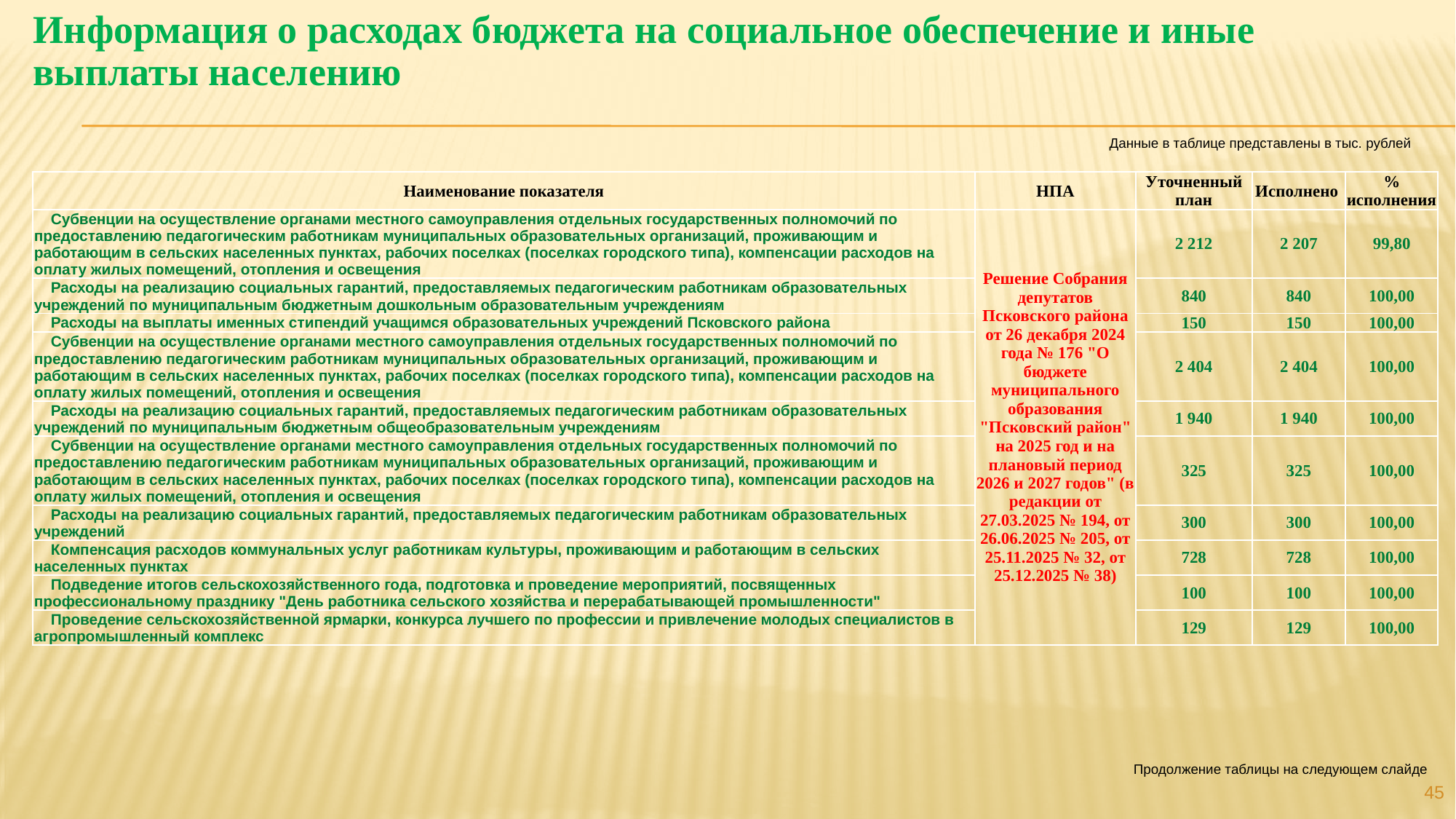

Информация о расходах бюджета на социальное обеспечение и иные выплаты населению
Данные в таблице представлены в тыс. рублей
| Наименование показателя | НПА | Уточненный план | Исполнено | % исполнения |
| --- | --- | --- | --- | --- |
| Субвенции на осуществление органами местного самоуправления отдельных государственных полномочий по предоставлению педагогическим работникам муниципальных образовательных организаций, проживающим и работающим в сельских населенных пунктах, рабочих поселках (поселках городского типа), компенсации расходов на оплату жилых помещений, отопления и освещения | Решение Собрания депутатов Псковского района от 26 декабря 2024 года № 176 "О бюджете муниципального образования "Псковский район" на 2025 год и на плановый период 2026 и 2027 годов" (в редакции от 27.03.2025 № 194, от 26.06.2025 № 205, от 25.11.2025 № 32, от 25.12.2025 № 38) | 2 212 | 2 207 | 99,80 |
| Расходы на реализацию социальных гарантий, предоставляемых педагогическим работникам образовательных учреждений по муниципальным бюджетным дошкольным образовательным учреждениям |  | 840 | 840 | 100,00 |
| Расходы на выплаты именных стипендий учащимся образовательных учреждений Псковского района |  | 150 | 150 | 100,00 |
| Субвенции на осуществление органами местного самоуправления отдельных государственных полномочий по предоставлению педагогическим работникам муниципальных образовательных организаций, проживающим и работающим в сельских населенных пунктах, рабочих поселках (поселках городского типа), компенсации расходов на оплату жилых помещений, отопления и освещения |  | 2 404 | 2 404 | 100,00 |
| Расходы на реализацию социальных гарантий, предоставляемых педагогическим работникам образовательных учреждений по муниципальным бюджетным общеобразовательным учреждениям |  | 1 940 | 1 940 | 100,00 |
| Субвенции на осуществление органами местного самоуправления отдельных государственных полномочий по предоставлению педагогическим работникам муниципальных образовательных организаций, проживающим и работающим в сельских населенных пунктах, рабочих поселках (поселках городского типа), компенсации расходов на оплату жилых помещений, отопления и освещения |  | 325 | 325 | 100,00 |
| Расходы на реализацию социальных гарантий, предоставляемых педагогическим работникам образовательных учреждений |  | 300 | 300 | 100,00 |
| Компенсация расходов коммунальных услуг работникам культуры, проживающим и работающим в сельских населенных пунктах |  | 728 | 728 | 100,00 |
| Подведение итогов сельскохозяйственного года, подготовка и проведение мероприятий, посвященных профессиональному празднику "День работника сельского хозяйства и перерабатывающей промышленности" |  | 100 | 100 | 100,00 |
| Проведение сельскохозяйственной ярмарки, конкурса лучшего по профессии и привлечение молодых специалистов в агропромышленный комплекс |  | 129 | 129 | 100,00 |
Продолжение таблицы на следующем слайде
45